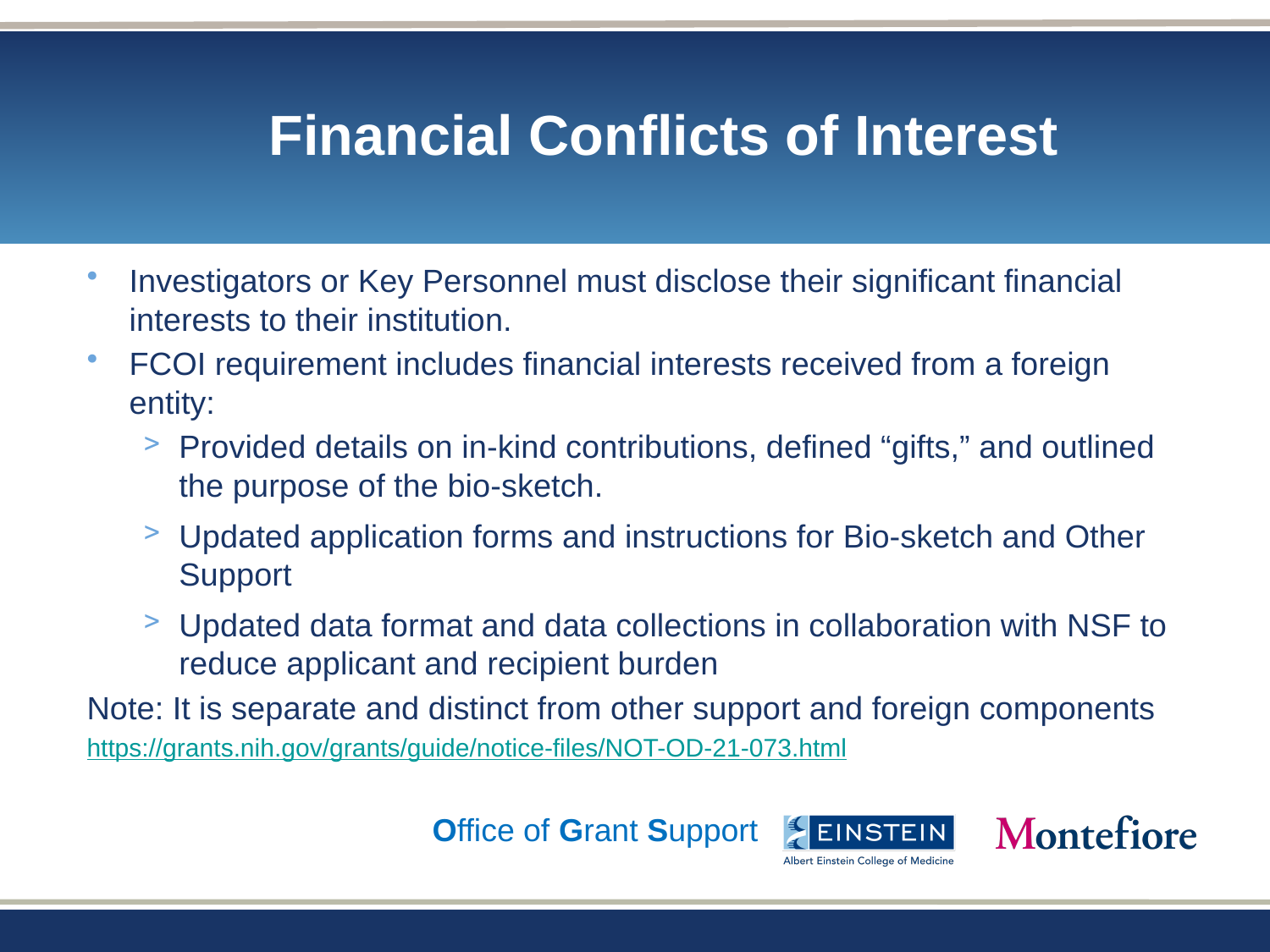

# Financial Conflicts of Interest
Investigators or Key Personnel must disclose their significant financial interests to their institution.
FCOI requirement includes financial interests received from a foreign entity:
Provided details on in-kind contributions, defined “gifts,” and outlined the purpose of the bio-sketch.
Updated application forms and instructions for Bio-sketch and Other Support
Updated data format and data collections in collaboration with NSF to reduce applicant and recipient burden
Note: It is separate and distinct from other support and foreign components
https://grants.nih.gov/grants/guide/notice-files/NOT-OD-21-073.html

41
Office of Grant Support